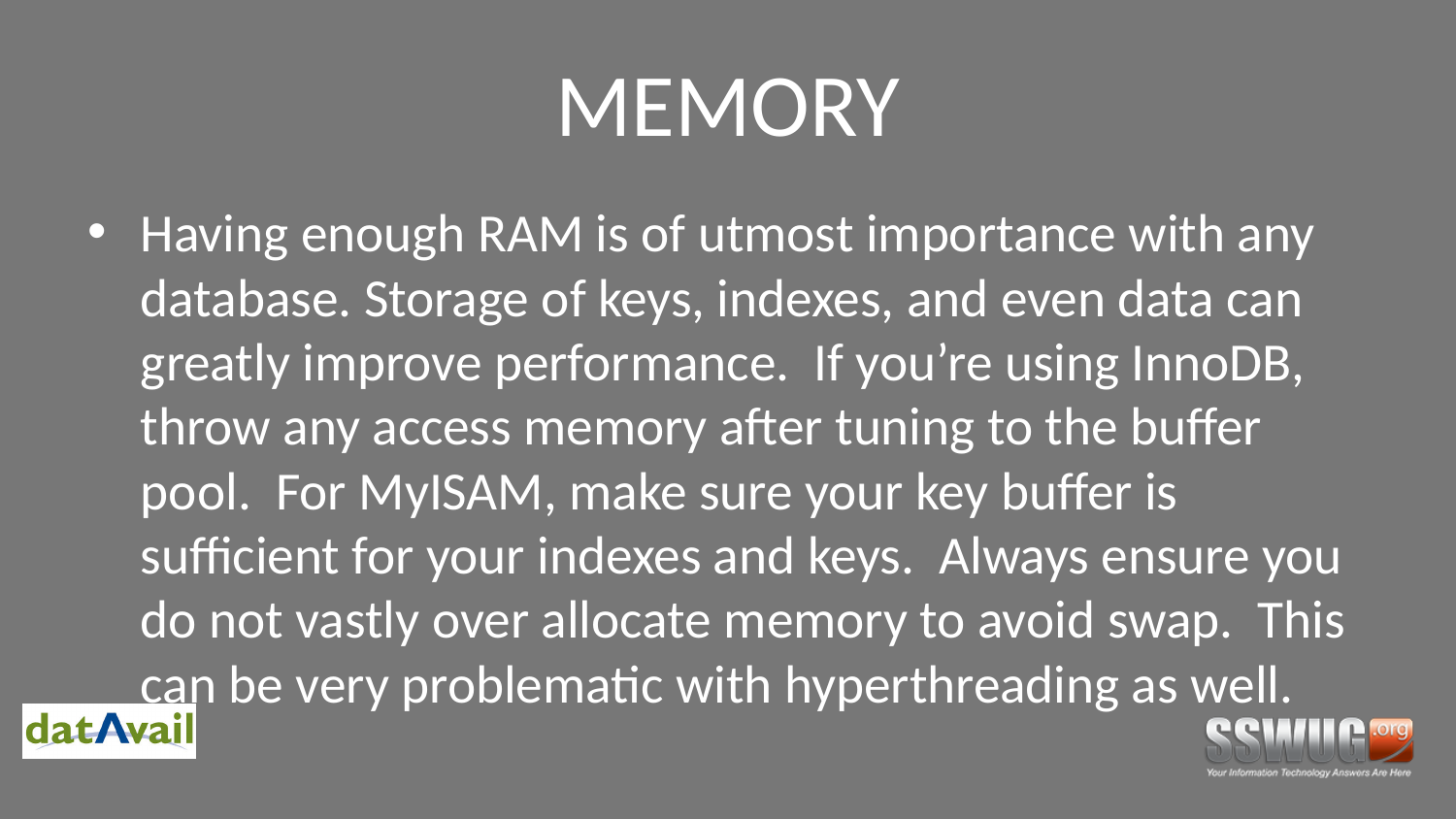

# MEMORY
Having enough RAM is of utmost importance with any database. Storage of keys, indexes, and even data can greatly improve performance.  If you’re using InnoDB, throw any access memory after tuning to the buffer pool.  For MyISAM, make sure your key buffer is sufficient for your indexes and keys.  Always ensure you do not vastly over allocate memory to avoid swap.  This can be very problematic with hyperthreading as well.